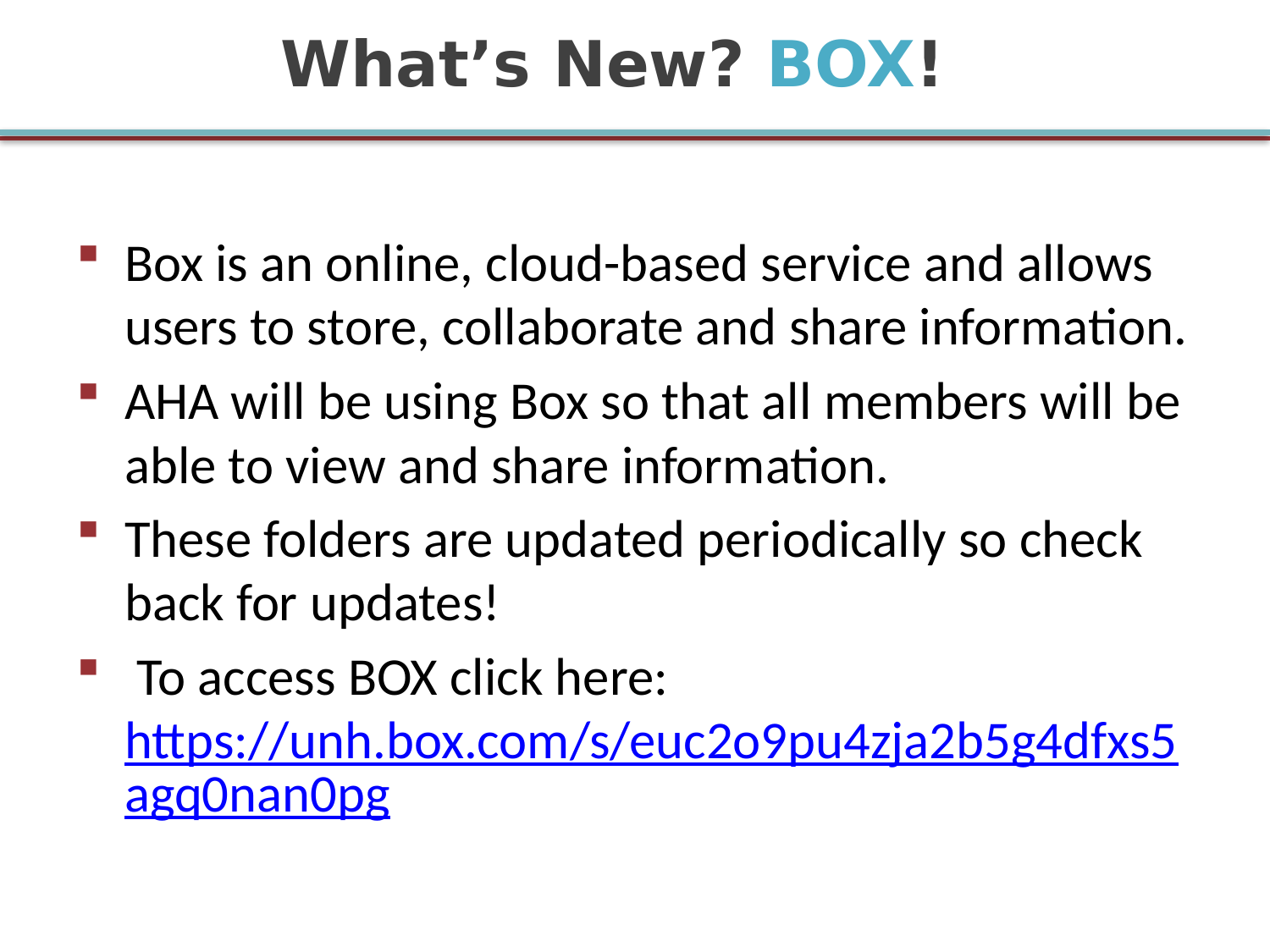

# What’s New? BOX!
Box is an online, cloud-based service and allows users to store, collaborate and share information.
AHA will be using Box so that all members will be able to view and share information.
These folders are updated periodically so check back for updates!
 To access BOX click here: https://unh.box.com/s/euc2o9pu4zja2b5g4dfxs5agq0nan0pg